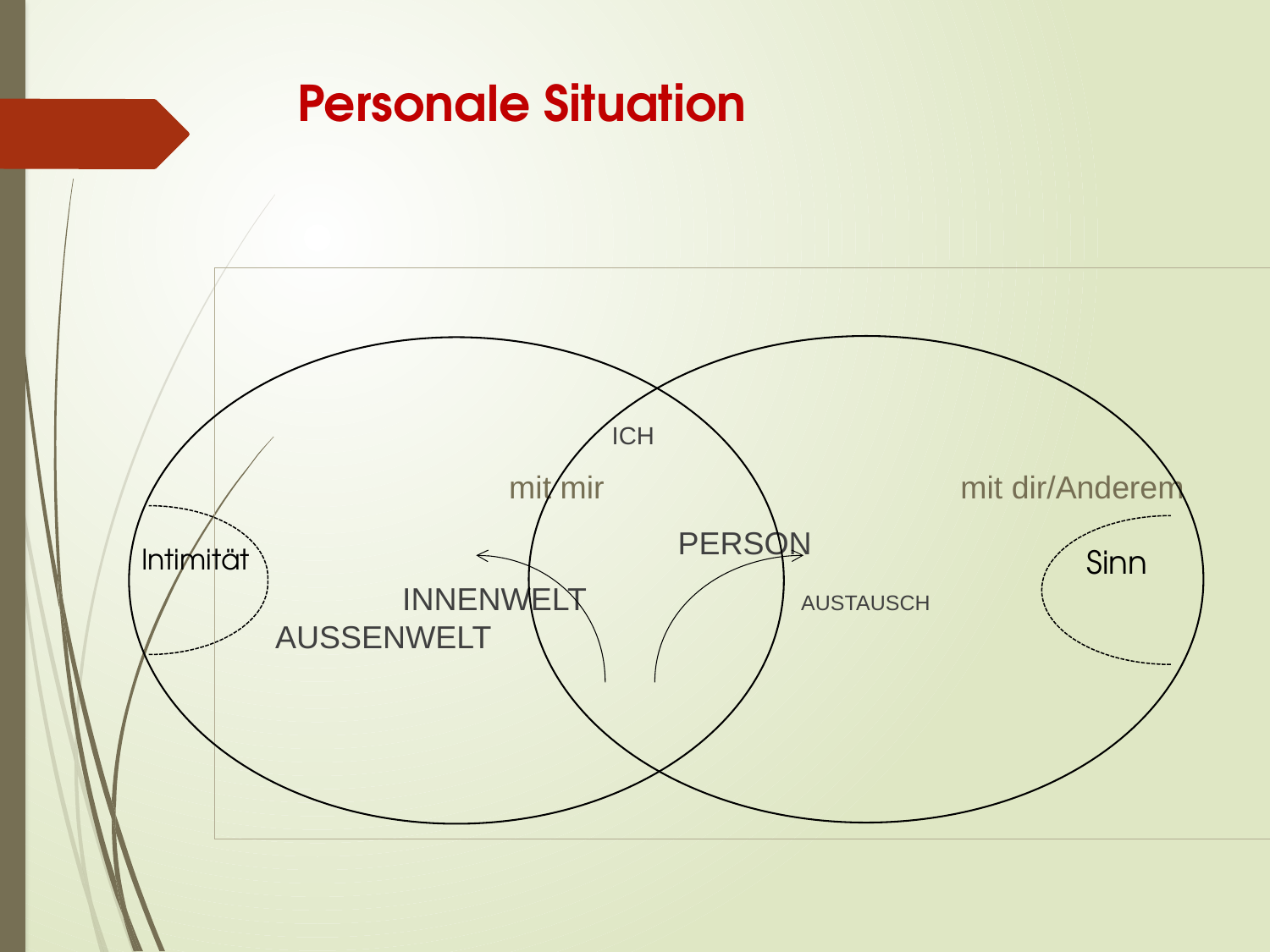

# Personale Situation

                                                       ICH
		            mit mir   	       	                    mit dir/Anderem
    		                               PERSON
		INNENWELT		  AUSTAUSCH		  AUSSENWELT

Intimität
Sinn